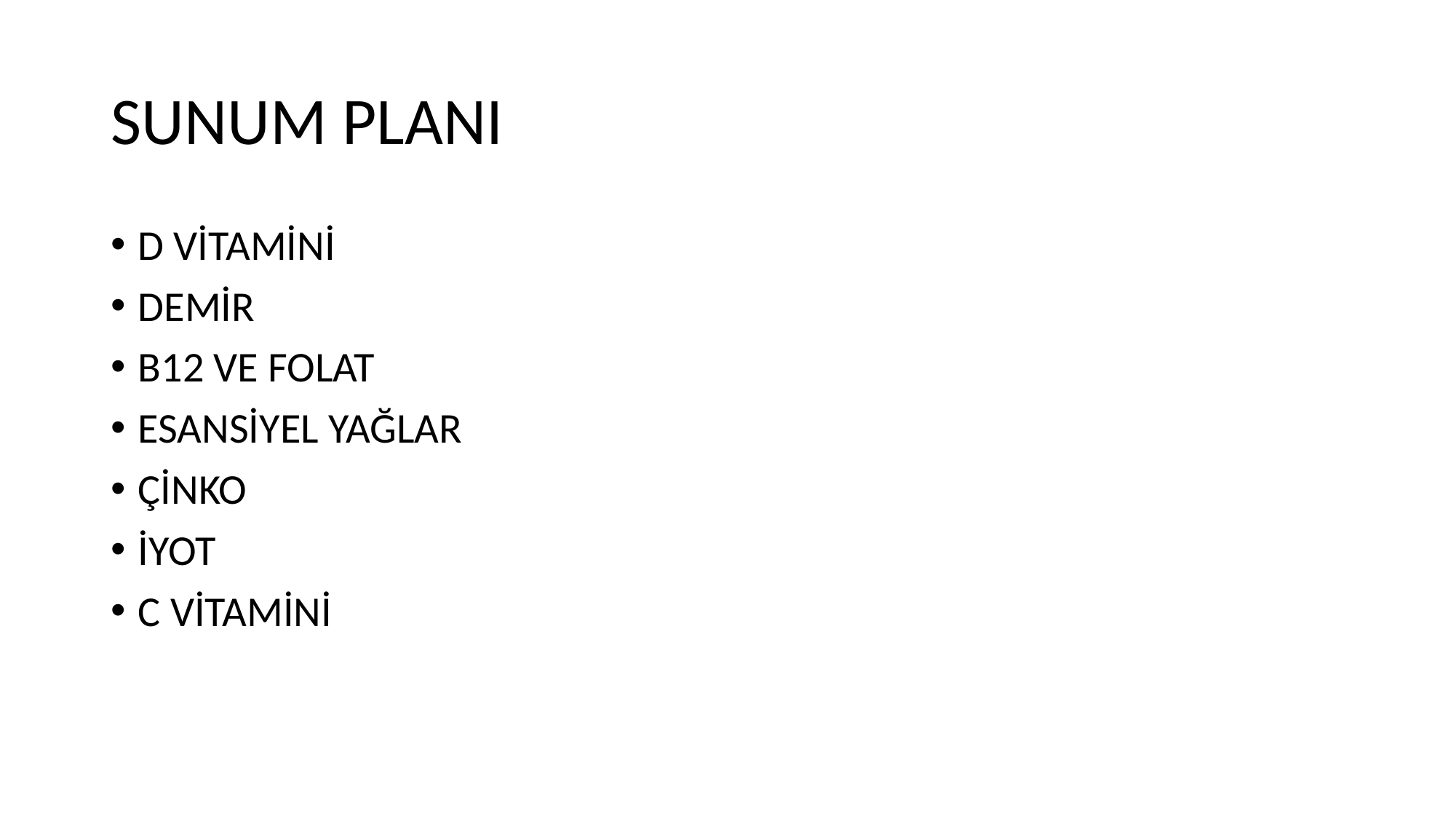

# SUNUM PLANI
D VİTAMİNİ
DEMİR
B12 VE FOLAT
ESANSİYEL YAĞLAR
ÇİNKO
İYOT
C VİTAMİNİ